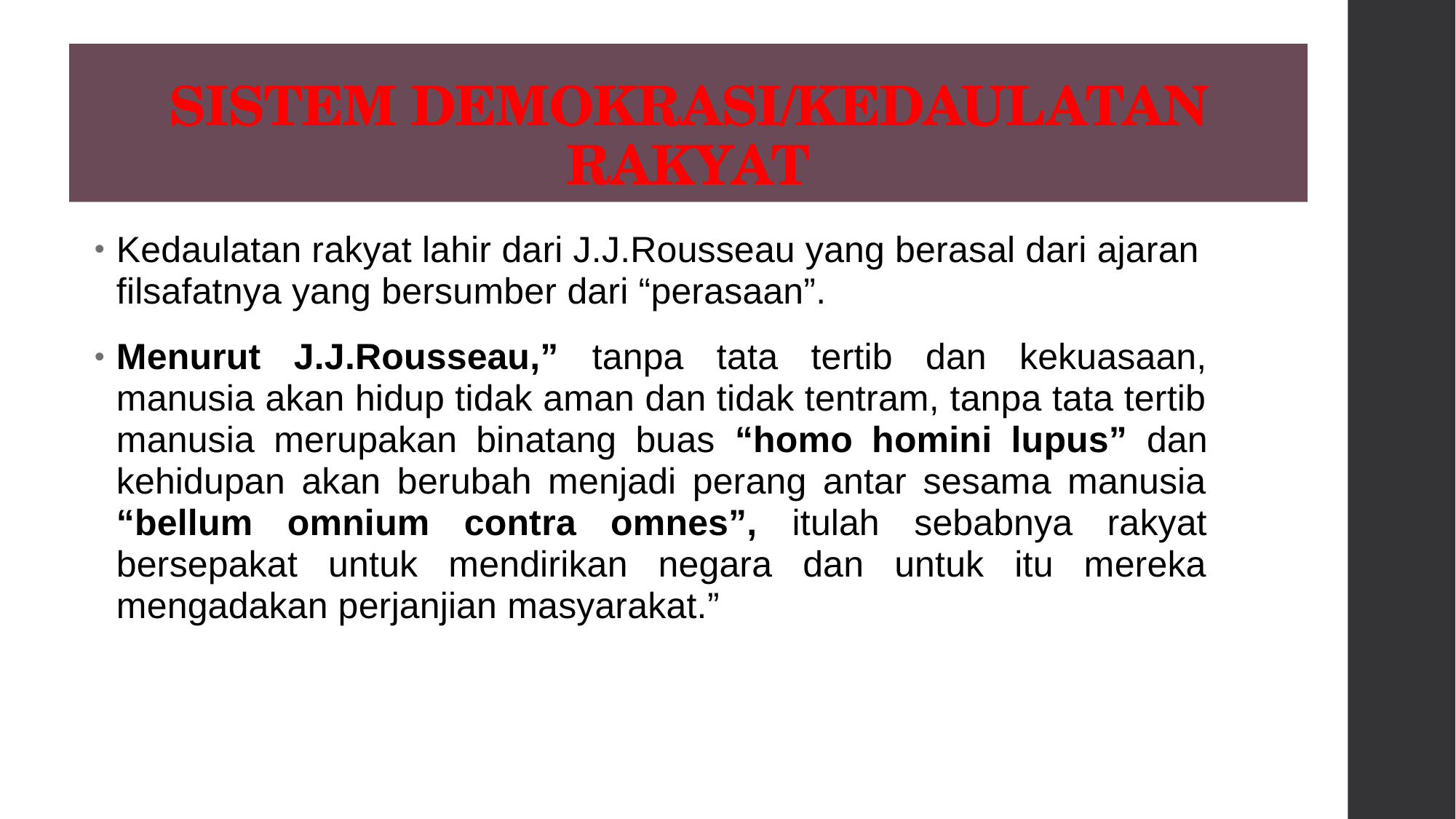

# SISTEM DEMOKRASI/KEDAULATAN RAKYAT
Kedaulatan rakyat lahir dari J.J.Rousseau yang berasal dari ajaran filsafatnya yang bersumber dari “perasaan”.
Menurut J.J.Rousseau,” tanpa tata tertib dan kekuasaan, manusia akan hidup tidak aman dan tidak tentram, tanpa tata tertib manusia merupakan binatang buas “homo homini lupus” dan kehidupan akan berubah menjadi perang antar sesama manusia “bellum omnium contra omnes”, itulah sebabnya rakyat bersepakat untuk mendirikan negara dan untuk itu mereka mengadakan perjanjian masyarakat.”